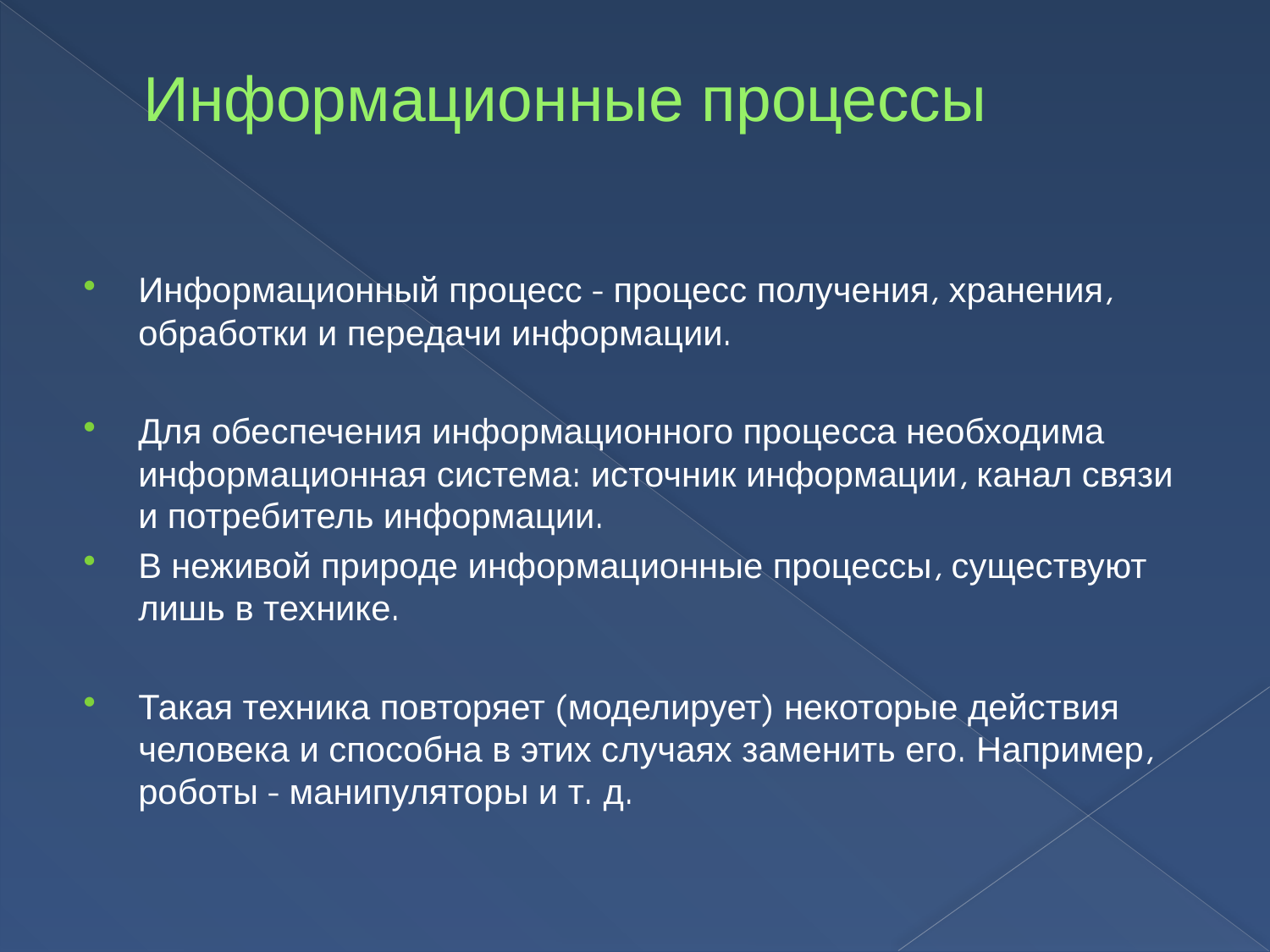

# Информационные процессы
Информационный процесс - процесс получения, хранения, обработки и передачи информации.

Для обеспечения информационного процесса необходима информационная система: источник информации, канал связи и потребитель информации.
В неживой природе информационные процессы, существуют лишь в технике.

Такая техника повторяет (моделирует) некоторые действия человека и способна в этих случаях заменить его. Например, роботы - манипуляторы и т. д.